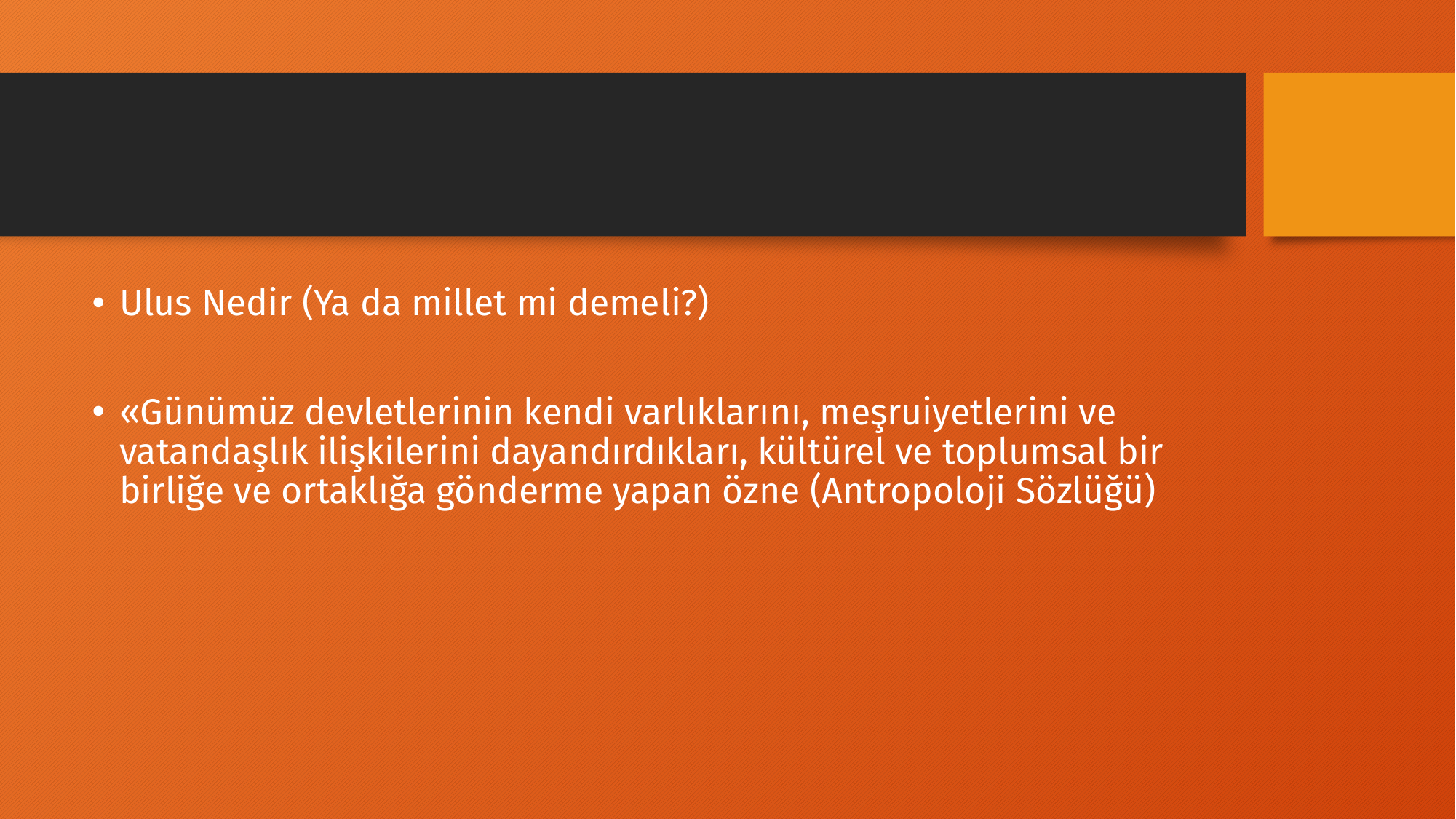

#
Ulus Nedir (Ya da millet mi demeli?)

«Günümüz devletlerinin kendi varlıklarını, meşruiyetlerini ve vatandaşlık ilişkilerini dayandırdıkları, kültürel ve toplumsal bir birliğe ve ortaklığa gönderme yapan özne (Antropoloji Sözlüğü)